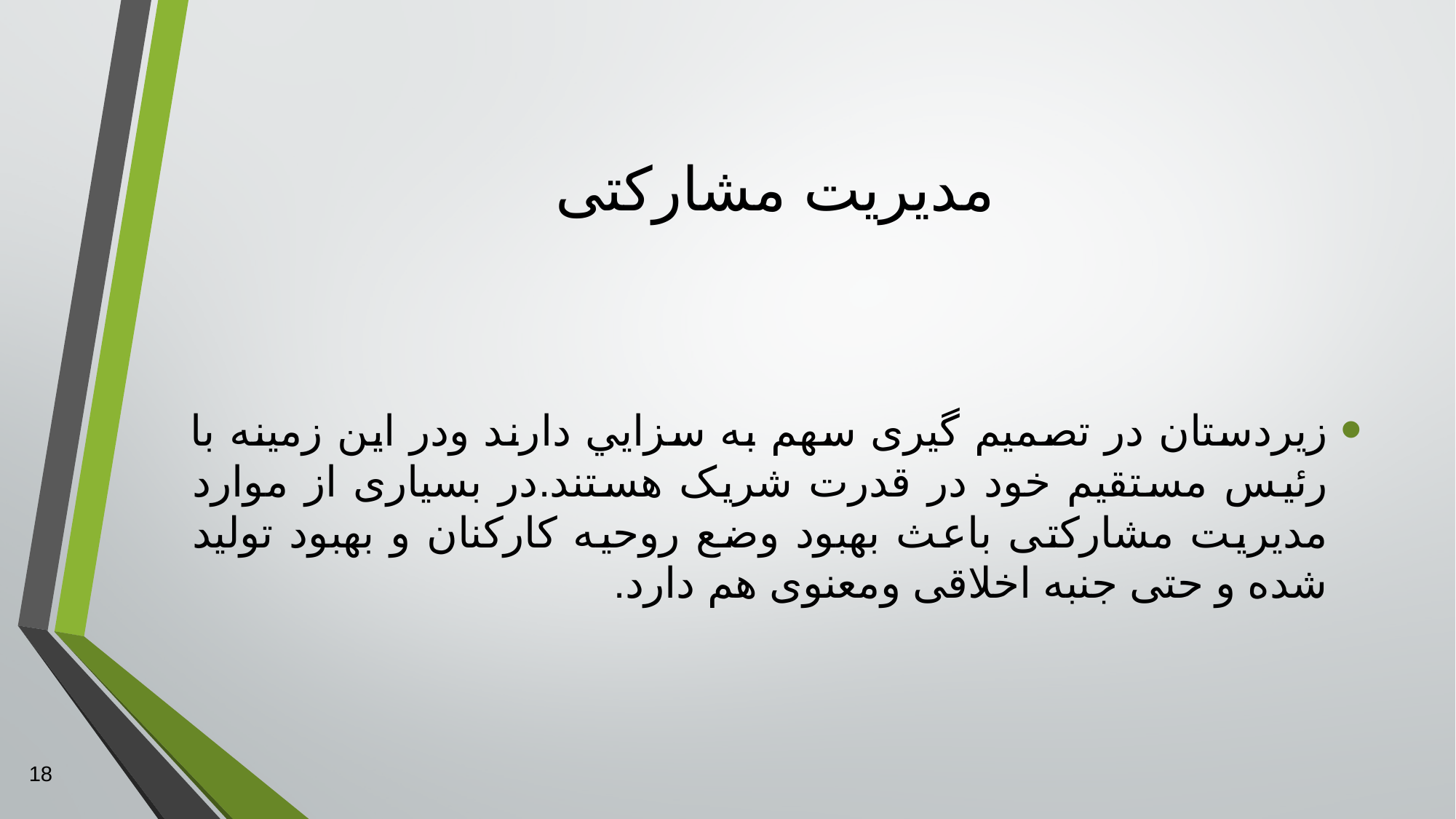

# مديريت مشارکتی
زيردستان در تصميم گيری سهم به سزايي دارند ودر اين زمينه با رئيس مستقيم خود در قدرت شريک هستند.در بسياری از موارد مديريت مشارکتی باعث بهبود وضع روحيه کارکنان و بهبود توليد شده و حتی جنبه اخلاقی ومعنوی هم دارد.
18